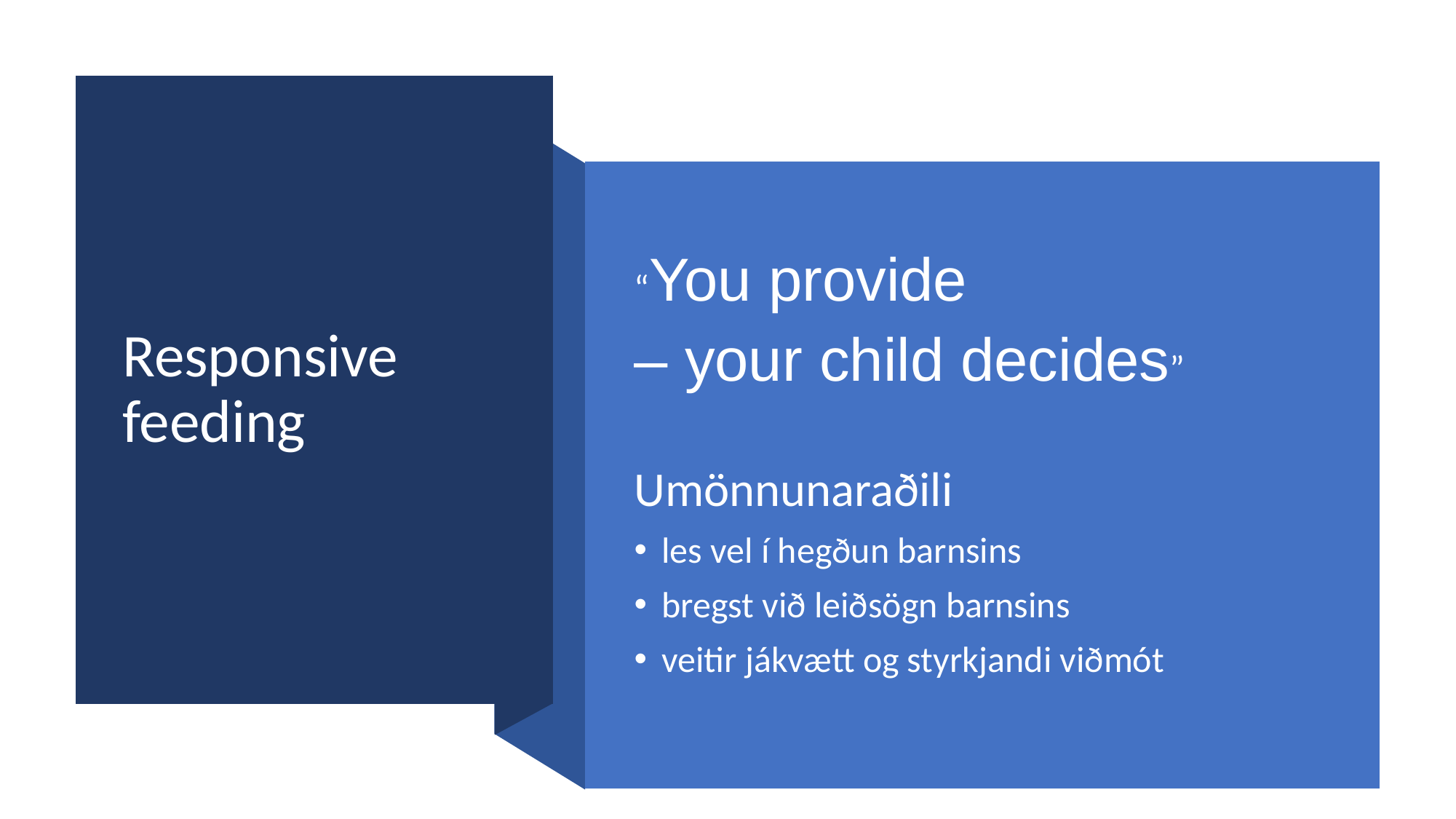

# Responsive feeding

“You provide
– your child decides”

Umönnunaraðili
les vel í hegðun barnsins
bregst við leiðsögn barnsins
veitir jákvætt og styrkjandi viðmót